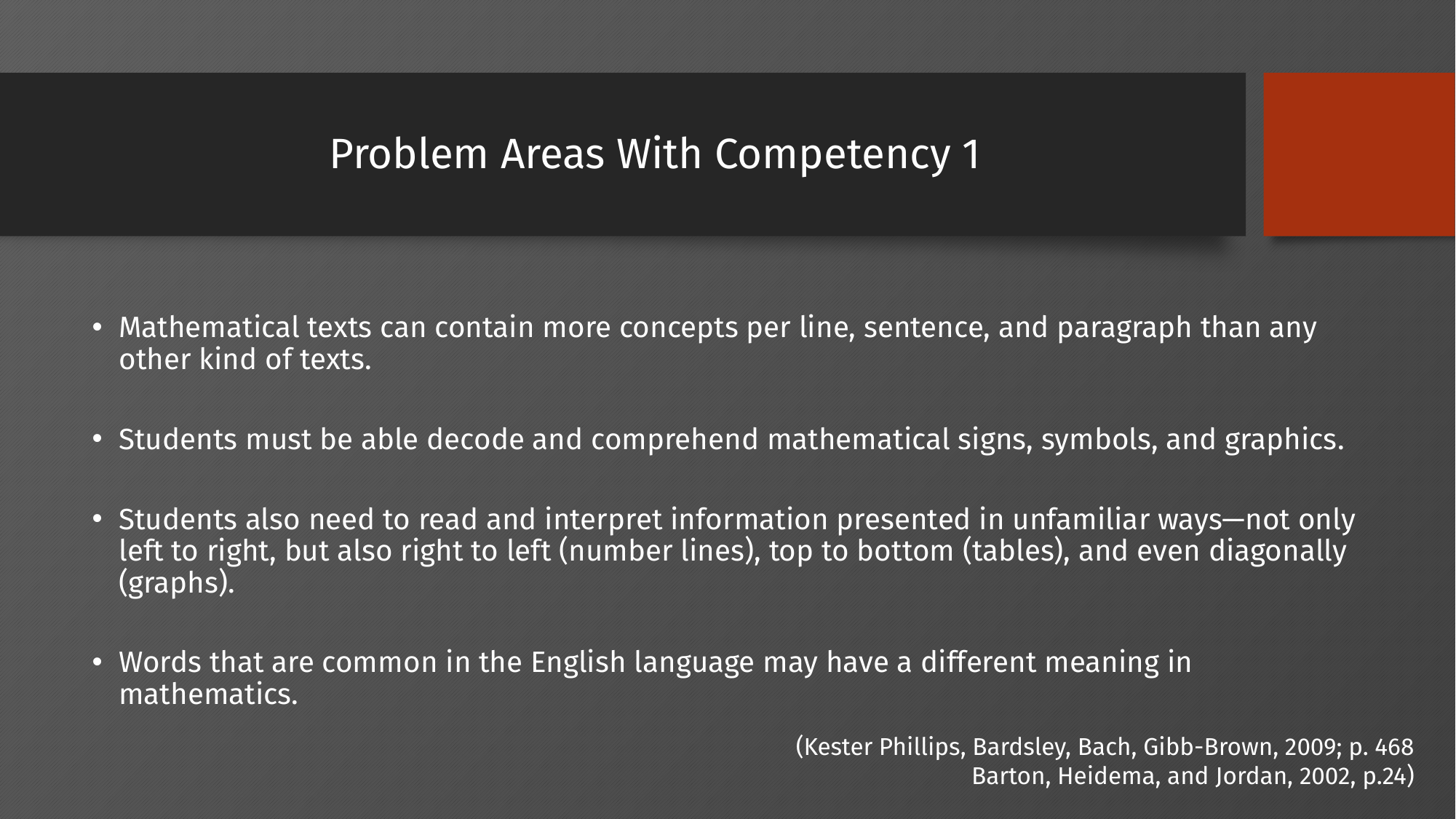

# Problem Areas With Competency 1

Mathematical texts can contain more concepts per line, sentence, and paragraph than any other kind of texts.

Students must be able decode and comprehend mathematical signs, symbols, and graphics.

Students also need to read and interpret information presented in unfamiliar ways—not only left to right, but also right to left (number lines), top to bottom (tables), and even diagonally (graphs).

Words that are common in the English language may have a different meaning in mathematics.

(Kester Phillips, Bardsley, Bach, Gibb-Brown, 2009; p. 468
Barton, Heidema, and Jordan, 2002, p.24)